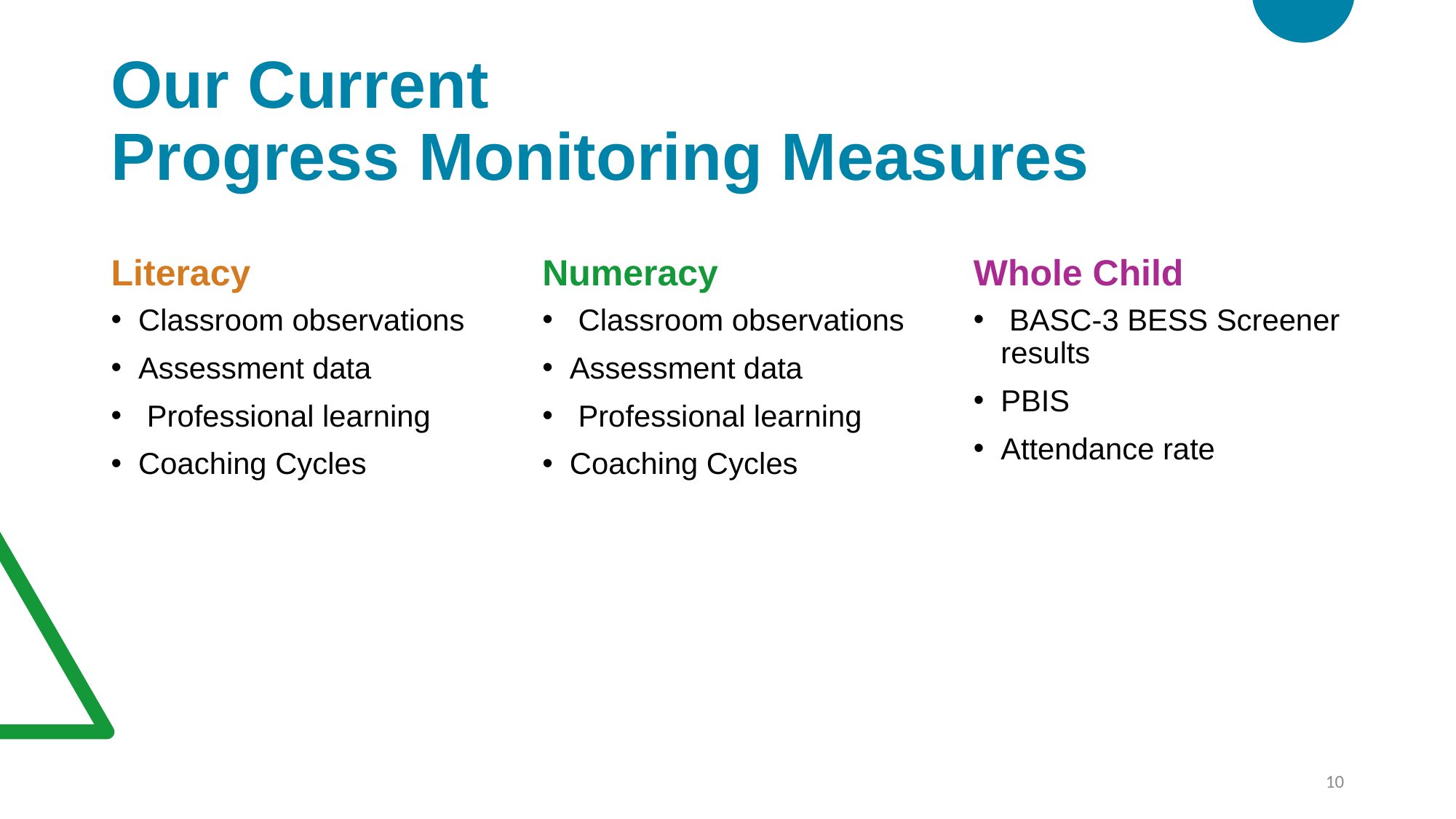

# Our Current Progress Monitoring Measures
Literacy
Numeracy
Whole Child
Classroom observations
Assessment data
 Professional learning
Coaching Cycles

 Classroom observations
Assessment data
 Professional learning
Coaching Cycles

 BASC-3 BESS Screener results
PBIS
Attendance rate

10